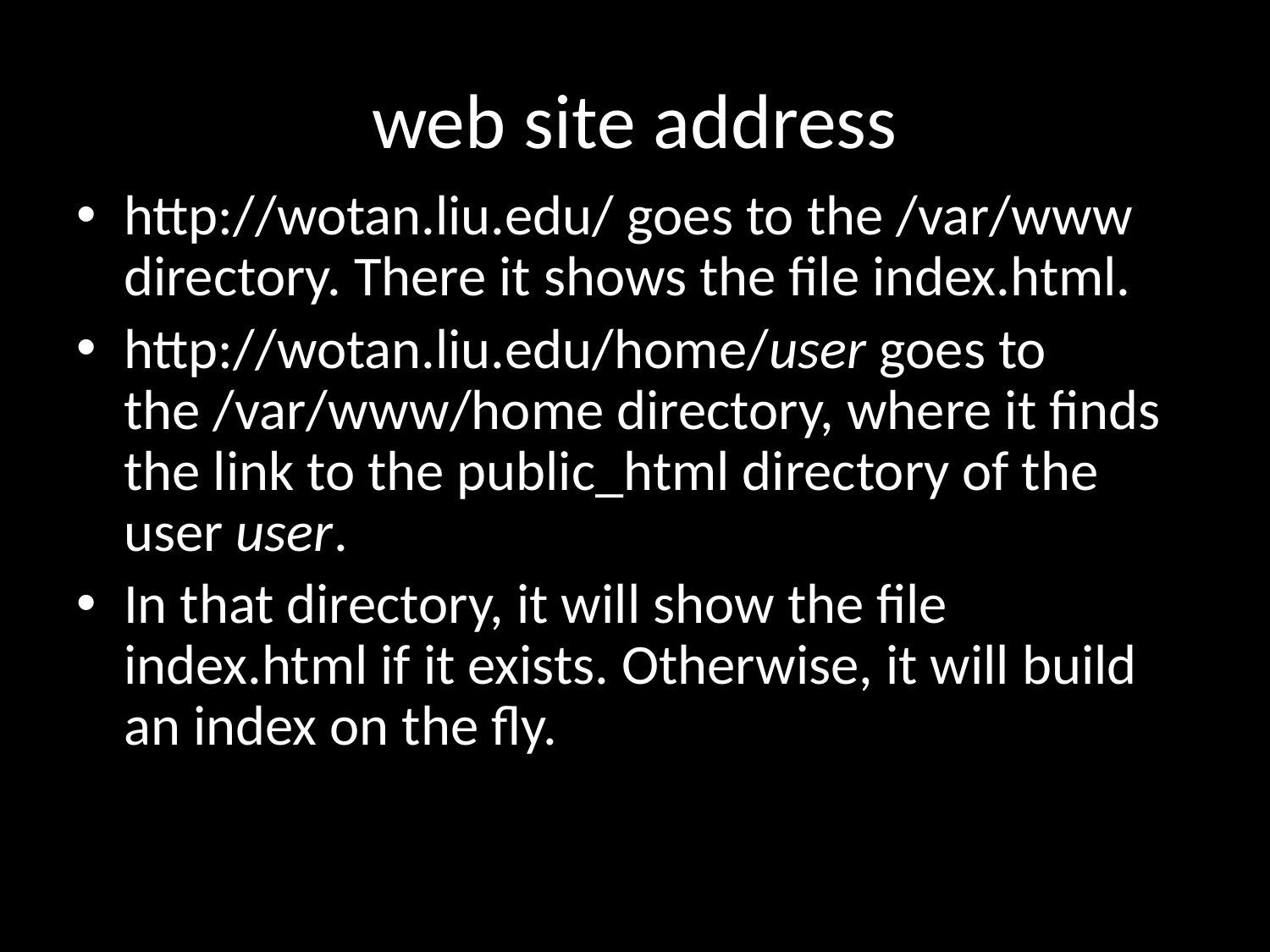

web site address
http://wotan.liu.edu/ goes to the /var/www directory. There it shows the file index.html.
http://wotan.liu.edu/home/user goes to the /var/www/home directory, where it finds the link to the public_html directory of the user user.
In that directory, it will show the file index.html if it exists. Otherwise, it will build an index on the fly.